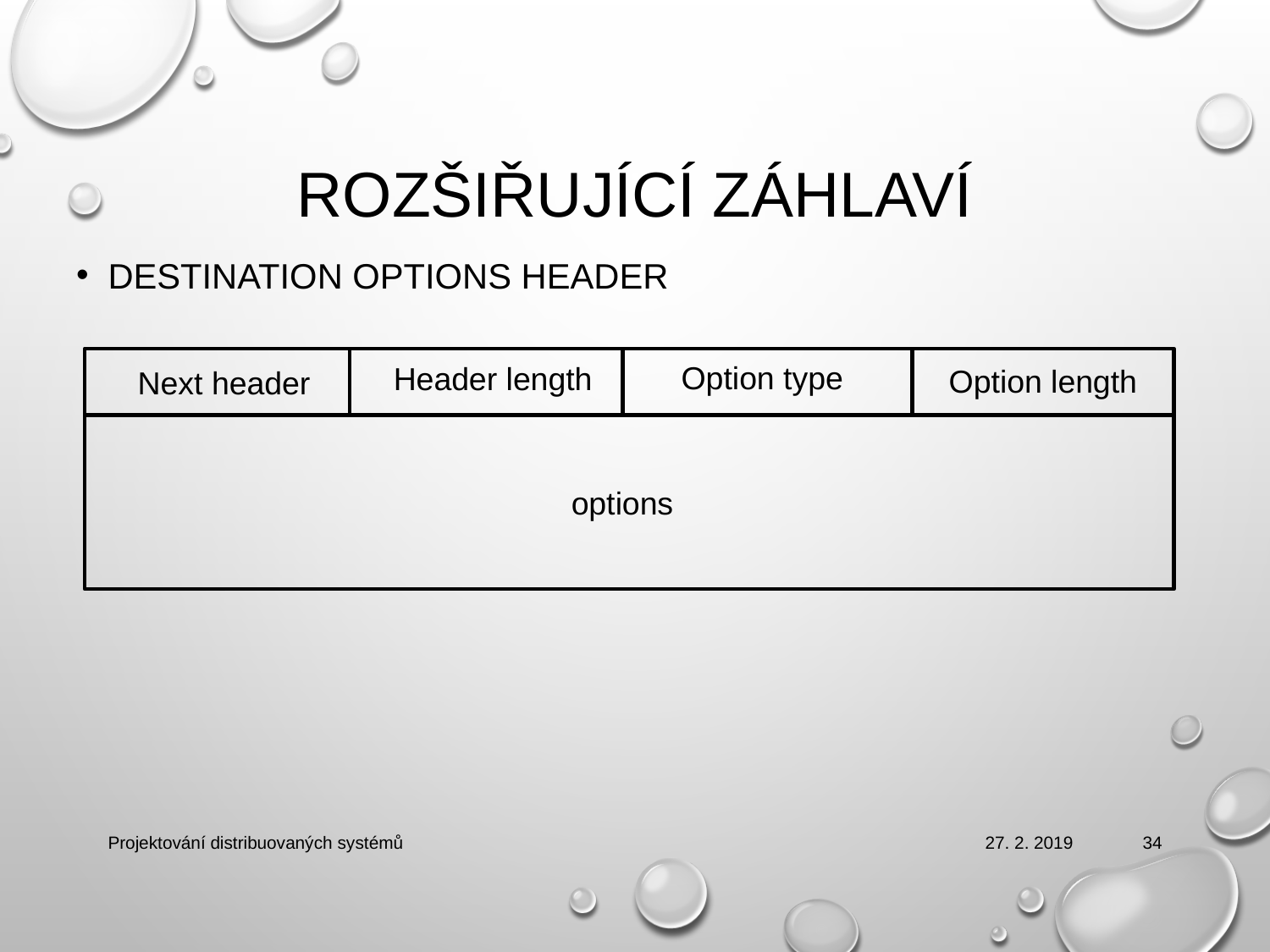

# Rozšiřující záhlaví
Destination options header

Option type
Header length
Option length
Next header
options
Projektování distribuovaných systémů
27. 2. 2019
34